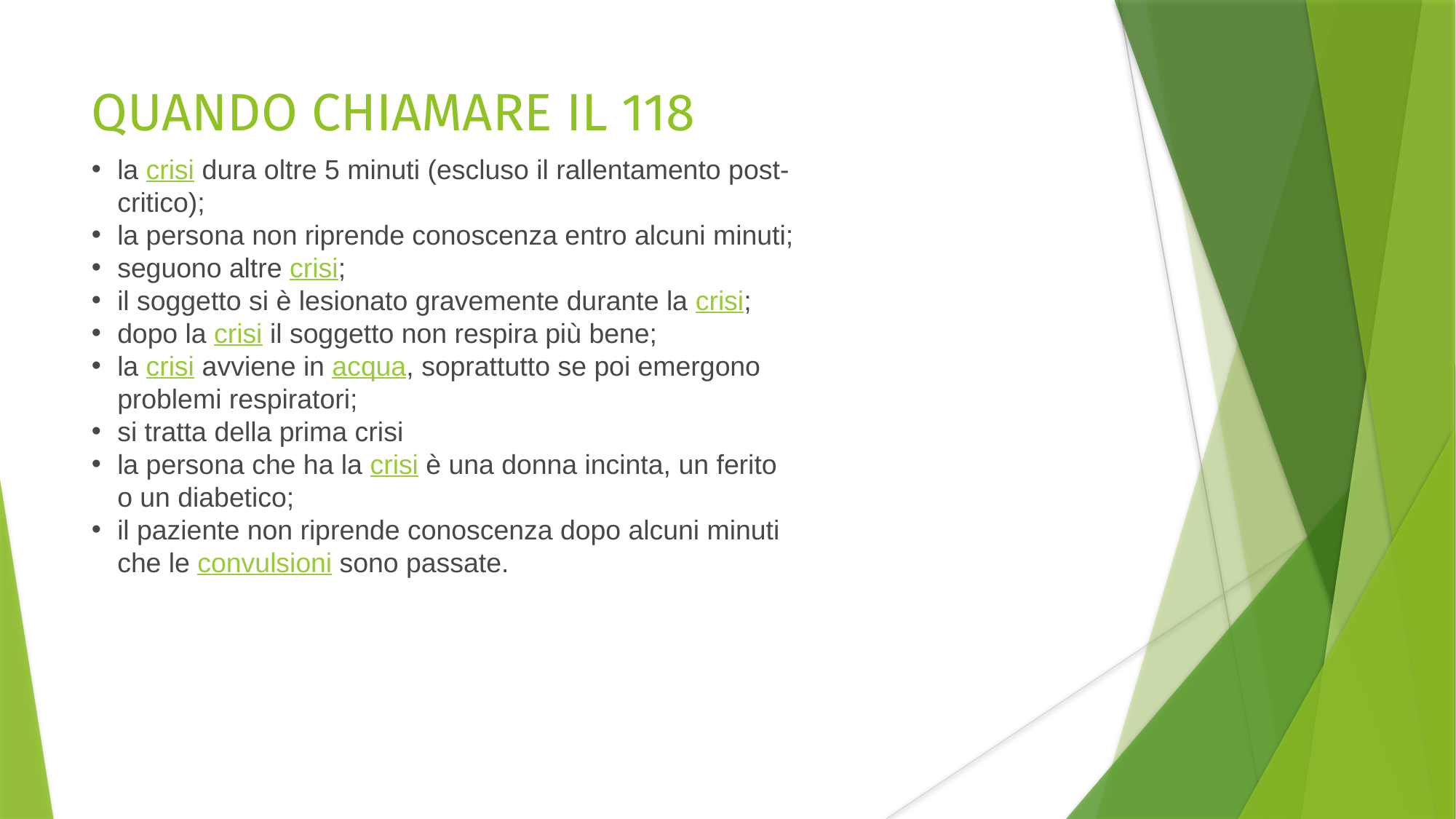

QUANDO CHIAMARE IL 118
la crisi dura oltre 5 minuti (escluso il rallentamento post-critico);
la persona non riprende conoscenza entro alcuni minuti;
seguono altre crisi;
il soggetto si è lesionato gravemente durante la crisi;
dopo la crisi il soggetto non respira più bene;
la crisi avviene in acqua, soprattutto se poi emergono problemi respiratori;
si tratta della prima crisi
la persona che ha la crisi è una donna incinta, un ferito o un diabetico;
il paziente non riprende conoscenza dopo alcuni minuti che le convulsioni sono passate.